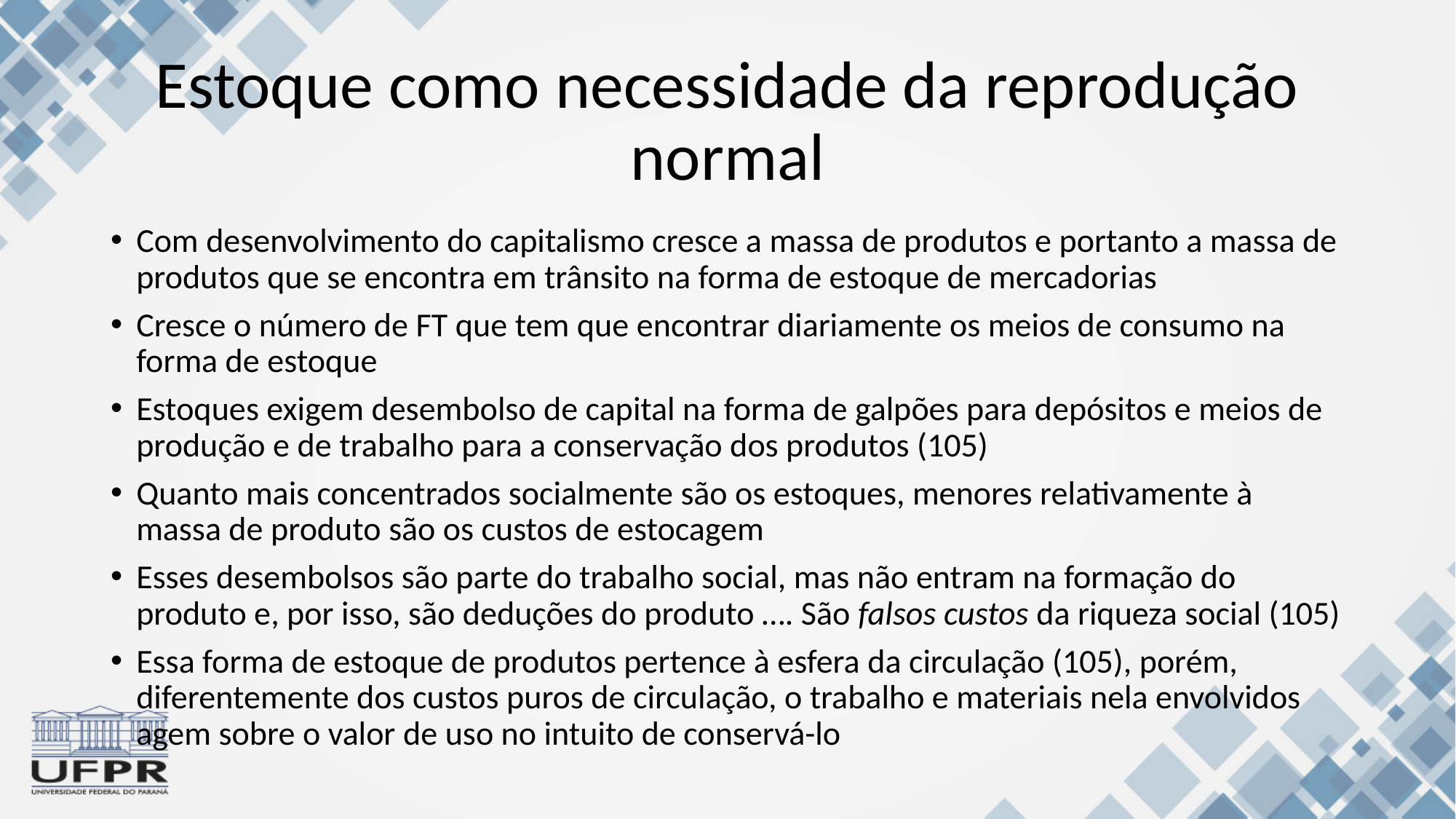

# Estoque como necessidade da reprodução normal
Com desenvolvimento do capitalismo cresce a massa de produtos e portanto a massa de produtos que se encontra em trânsito na forma de estoque de mercadorias
Cresce o número de FT que tem que encontrar diariamente os meios de consumo na forma de estoque
Estoques exigem desembolso de capital na forma de galpões para depósitos e meios de produção e de trabalho para a conservação dos produtos (105)
Quanto mais concentrados socialmente são os estoques, menores relativamente à massa de produto são os custos de estocagem
Esses desembolsos são parte do trabalho social, mas não entram na formação do produto e, por isso, são deduções do produto …. São falsos custos da riqueza social (105)
Essa forma de estoque de produtos pertence à esfera da circulação (105), porém, diferentemente dos custos puros de circulação, o trabalho e materiais nela envolvidos agem sobre o valor de uso no intuito de conservá-lo